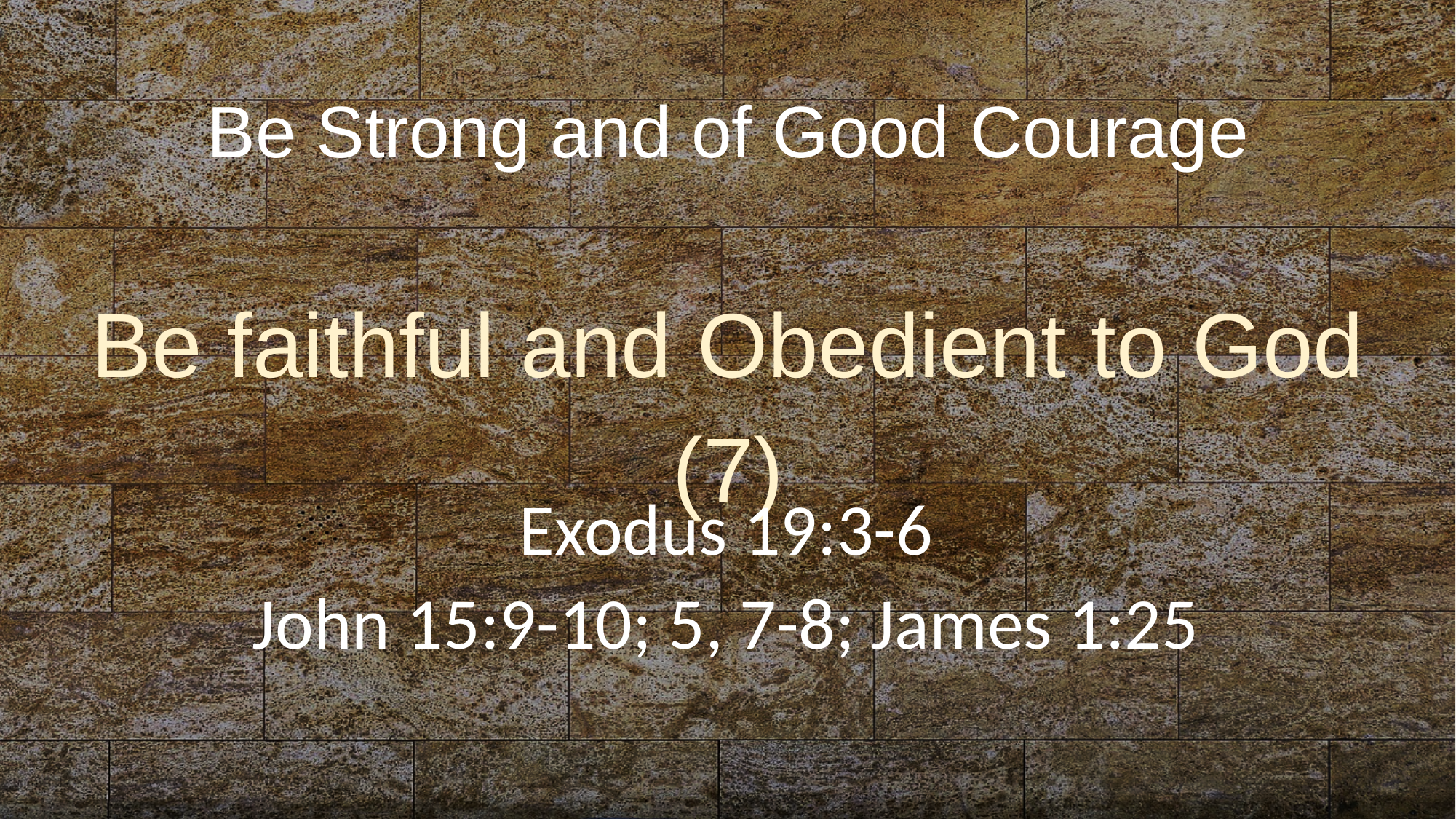

# Be Strong and of Good Courage Be faithful and Obedient to God (7)
Exodus 19:3-6
John 15:9-10; 5, 7-8; James 1:25